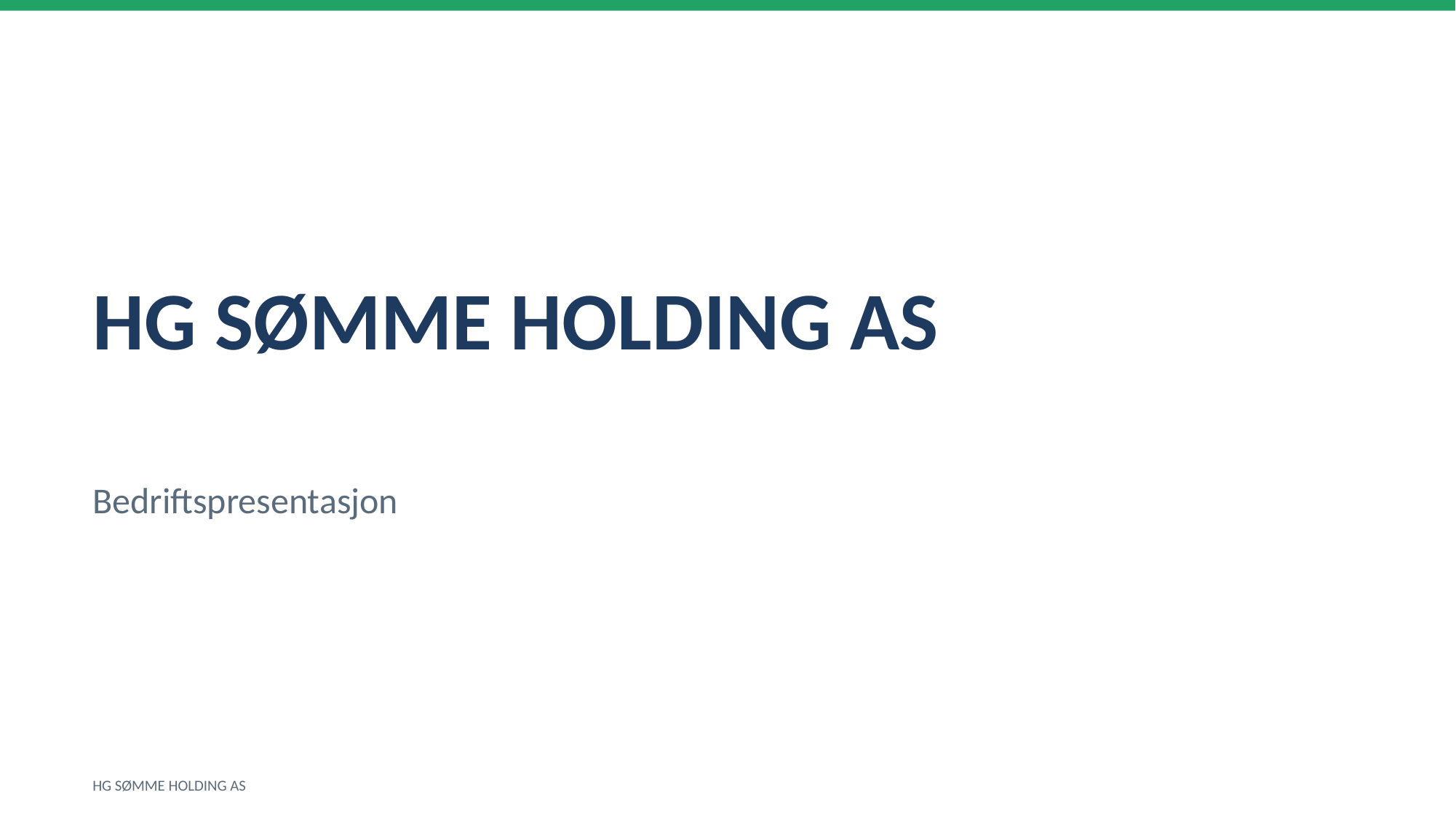

HG SØMME HOLDING AS
Bedriftspresentasjon
HG SØMME HOLDING AS